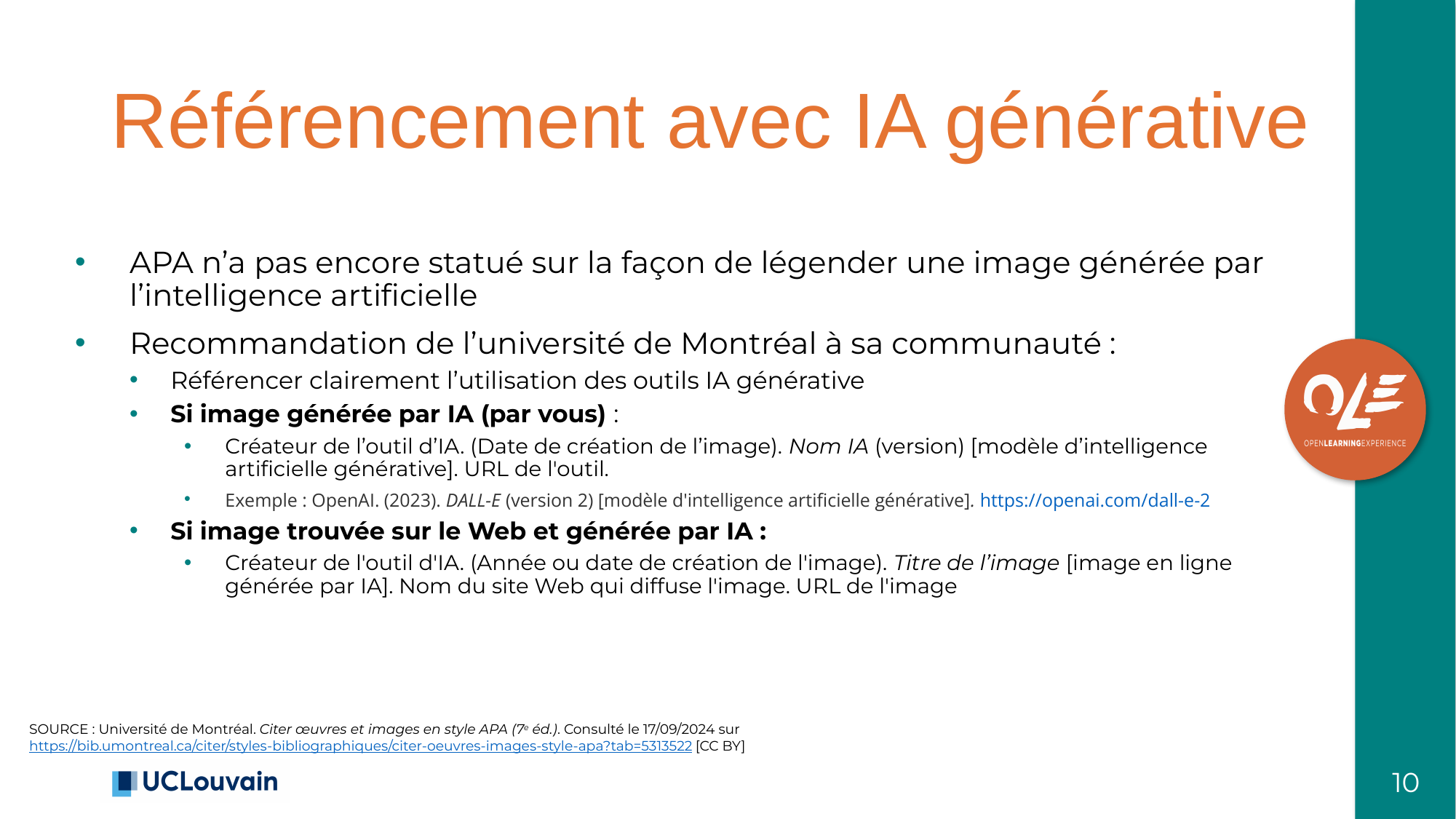

# Référencement avec IA générative
APA n’a pas encore statué sur la façon de légender une image générée par l’intelligence artificielle
Recommandation de l’université de Montréal à sa communauté :
Référencer clairement l’utilisation des outils IA générative
Si image générée par IA (par vous) :
Créateur de l’outil d’IA. (Date de création de l’image). Nom IA (version) [modèle d’intelligence artificielle générative]. URL de l'outil.
Exemple : OpenAI. (2023). DALL-E (version 2) [modèle d'intelligence artificielle générative]. https://openai.com/dall-e-2
Si image trouvée sur le Web et générée par IA :
Créateur de l'outil d'IA. (Année ou date de création de l'image). Titre de l’image [image en ligne générée par IA]. Nom du site Web qui diffuse l'image. URL de l'image
SOURCE : Université de Montréal. Citer œuvres et images en style APA (7e éd.). Consulté le 17/09/2024 sur https://bib.umontreal.ca/citer/styles-bibliographiques/citer-oeuvres-images-style-apa?tab=5313522 [CC BY]
10